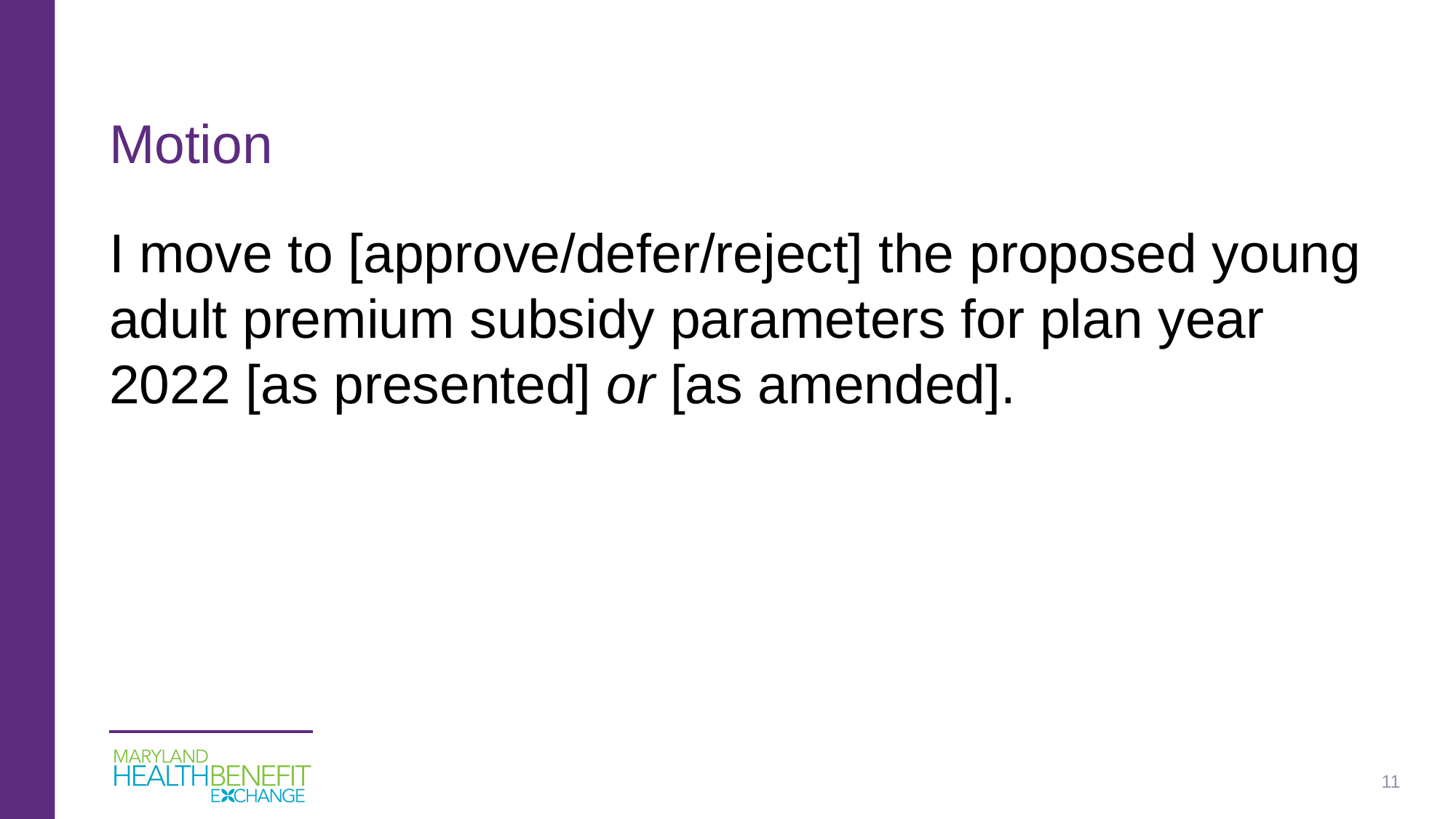

# Motion
I move to [approve/defer/reject] the proposed young adult premium subsidy parameters for plan year 2022 [as presented] or [as amended].
11